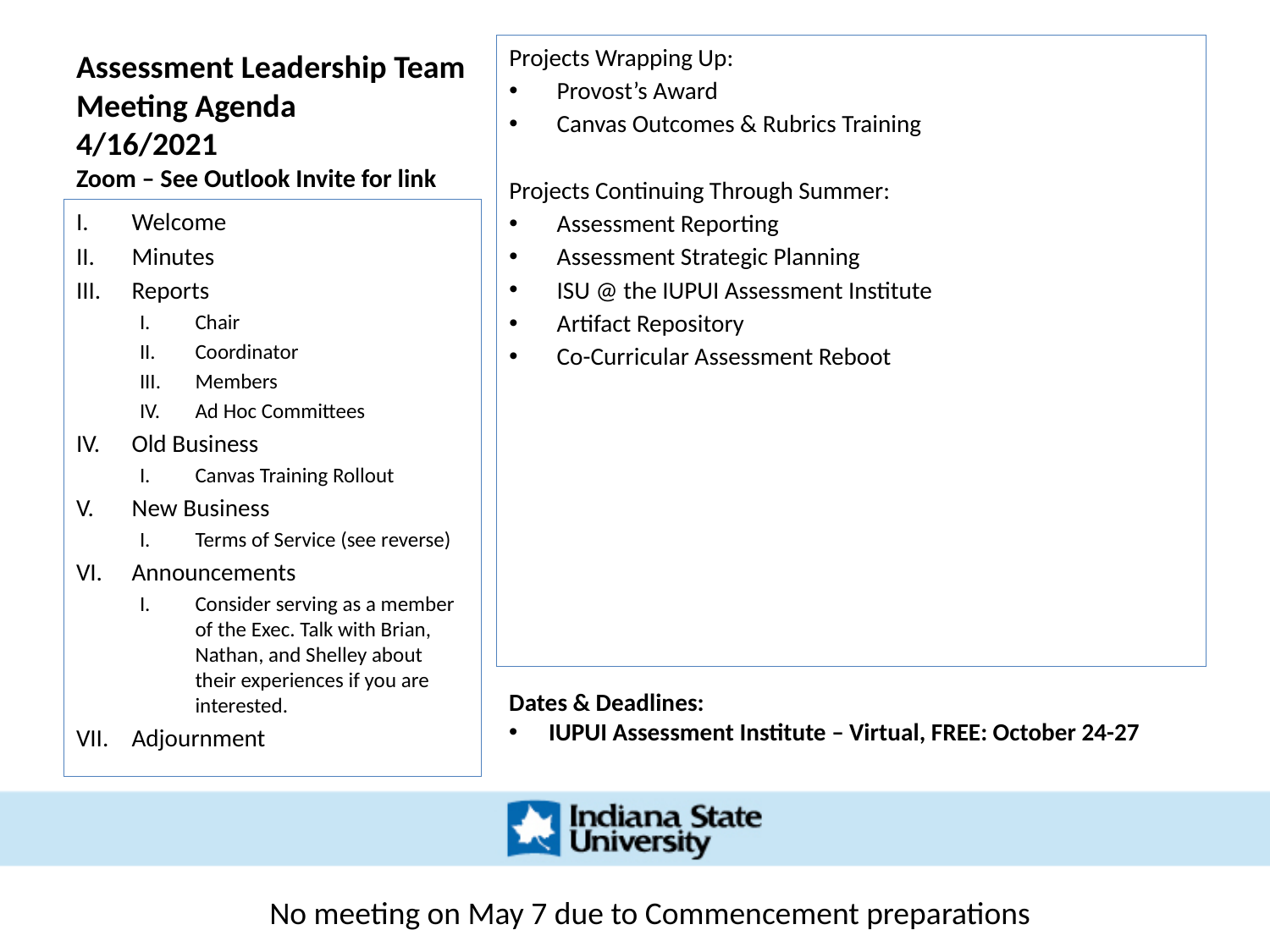

Projects Wrapping Up:
Provost’s Award
Canvas Outcomes & Rubrics Training

Projects Continuing Through Summer:
Assessment Reporting
Assessment Strategic Planning
ISU @ the IUPUI Assessment Institute
Artifact Repository
Co-Curricular Assessment Reboot
# Assessment Leadership Team Meeting Agenda 4/16/2021 Zoom – See Outlook Invite for link
Welcome
Minutes
Reports
Chair
Coordinator
Members
Ad Hoc Committees
Old Business
Canvas Training Rollout
New Business
Terms of Service (see reverse)
Announcements
Consider serving as a member of the Exec. Talk with Brian, Nathan, and Shelley about their experiences if you are interested.
Adjournment

Dates & Deadlines:
IUPUI Assessment Institute – Virtual, FREE: October 24-27
No meeting on May 7 due to Commencement preparations